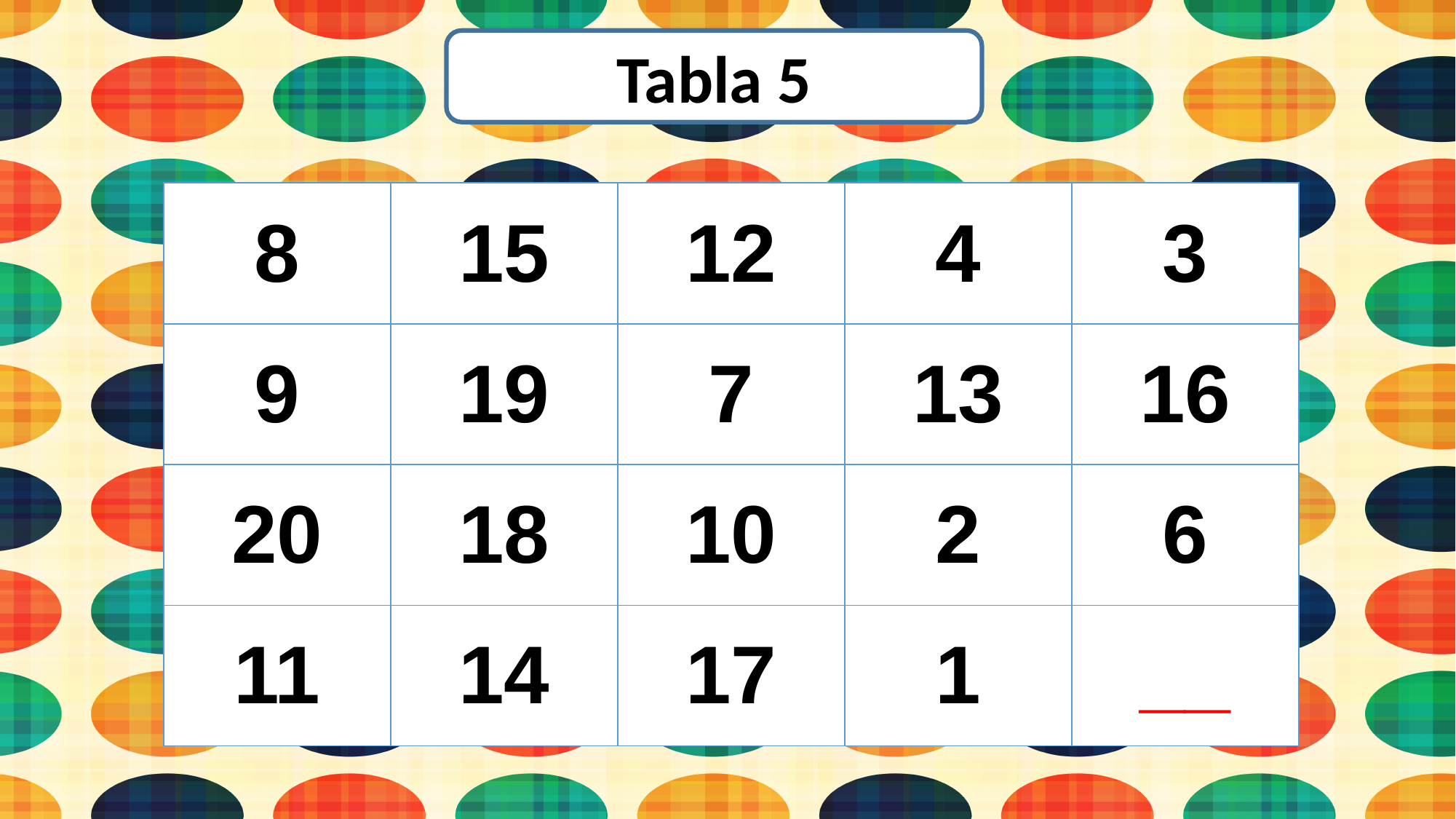

Tabla 5
| 8 | 15 | 12 | 4 | 3 |
| --- | --- | --- | --- | --- |
| 9 | 19 | 7 | 13 | 16 |
| 20 | 18 | 10 | 2 | 6 |
| 11 | 14 | 17 | 1 | \_\_ |